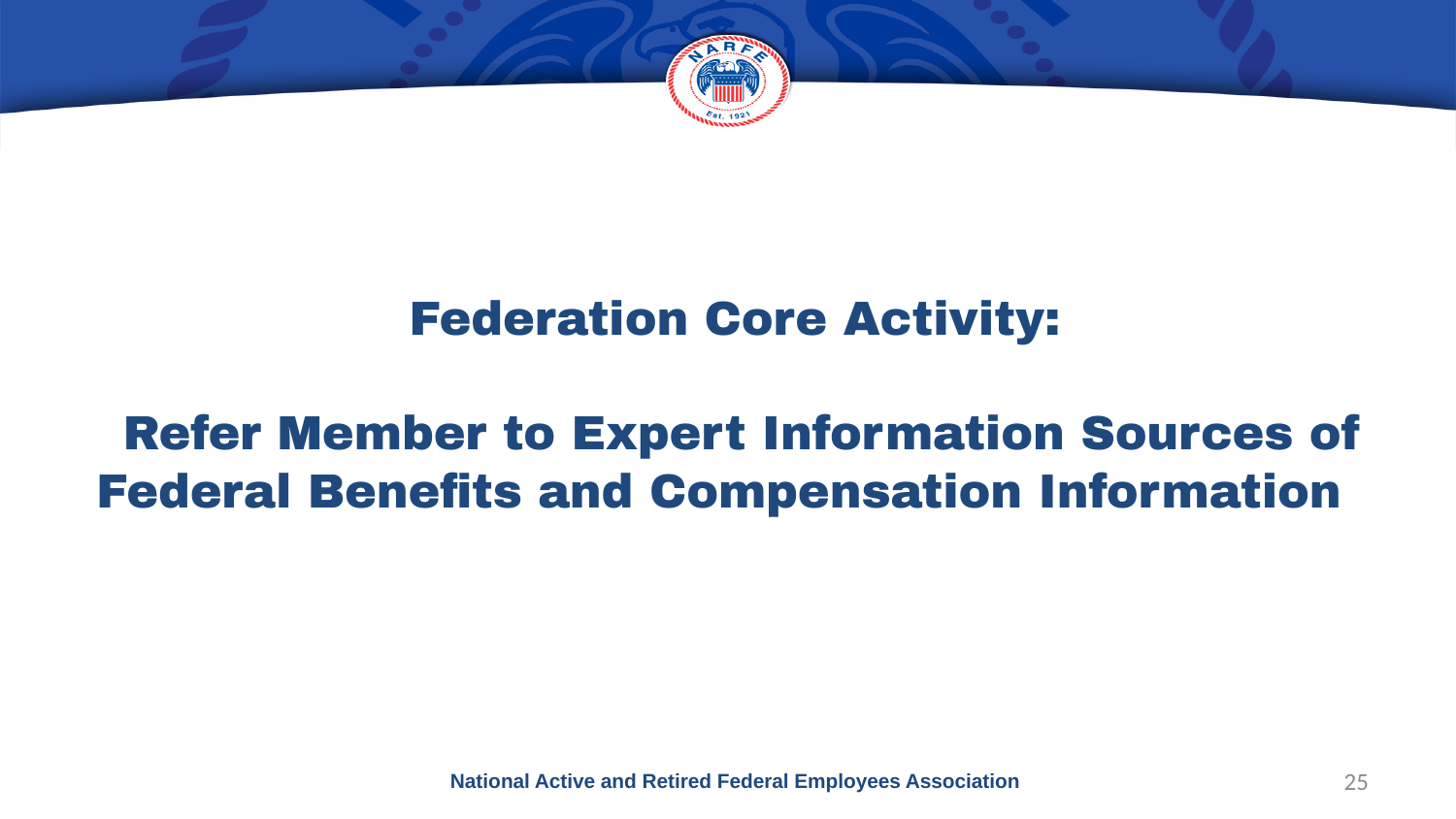

# Federation Core Activity: Refer Member to Expert Information Sources of Federal Benefits and Compensation Information

National Active and Retired Federal Employees Association
25